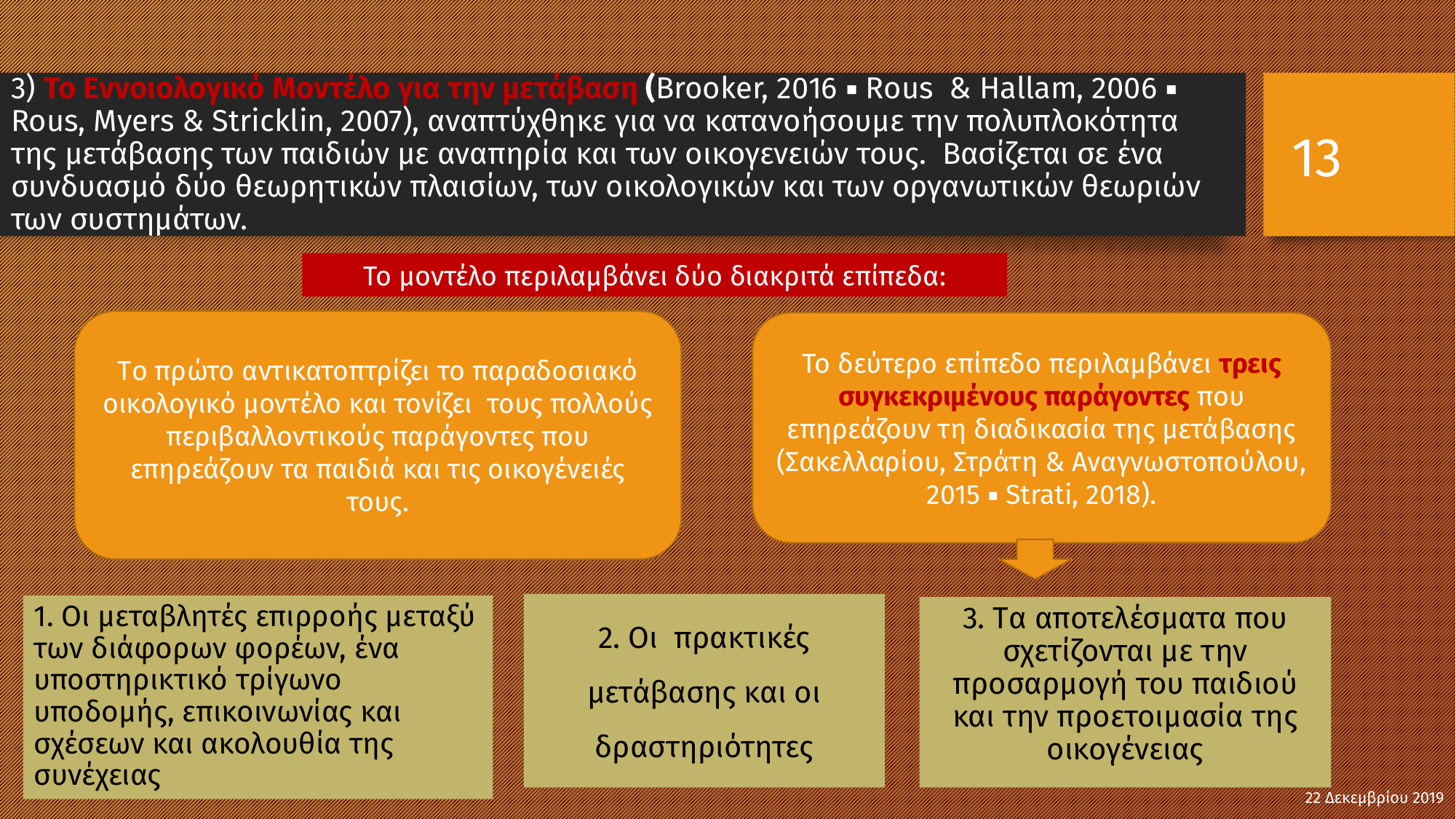

# 3) Το Εννοιολογικό Μοντέλο για την μετάβαση (Brooker, 2016 ▪ Rous  & Hallam, 2006 ▪ Rous, Myers & Stricklin, 2007), αναπτύχθηκε για να κατανοήσουμε την πολυπλοκότητα  της μετάβασης των παιδιών με αναπηρία και των οικογενειών τους.  Βασίζεται σε ένα συνδυασμό δύο θεωρητικών πλαισίων, των οικολογικών και των οργανωτικών θεωριών των συστημάτων.
13
Το μοντέλο περιλαμβάνει δύο διακριτά επίπεδα:
Tο πρώτο αντικατοπτρίζει το παραδοσιακό οικολογικό μοντέλο και τονίζει  τους πολλούς περιβαλλοντικούς παράγοντες που επηρεάζουν τα παιδιά και τις οικογένειές τους.
Το δεύτερο επίπεδο περιλαμβάνει τρεις συγκεκριμένους παράγοντες που επηρεάζουν τη διαδικασία της μετάβασης (Σακελλαρίου, Στράτη & Αναγνωστοπούλου, 2015 ▪ Strati, 2018).

2. Oι  πρακτικές μετάβασης και οι δραστηριότητες
1. Oι μεταβλητές επιρροής μεταξύ των διάφορων φορέων, ένα υποστηρικτικό τρίγωνο υποδομής, επικοινωνίας και σχέσεων και ακολουθία της συνέχειας
3. Tα αποτελέσματα που σχετίζονται με την προσαρμογή του παιδιού και την προετοιμασία της οικογένειας
22 Δεκεμβρίου 2019